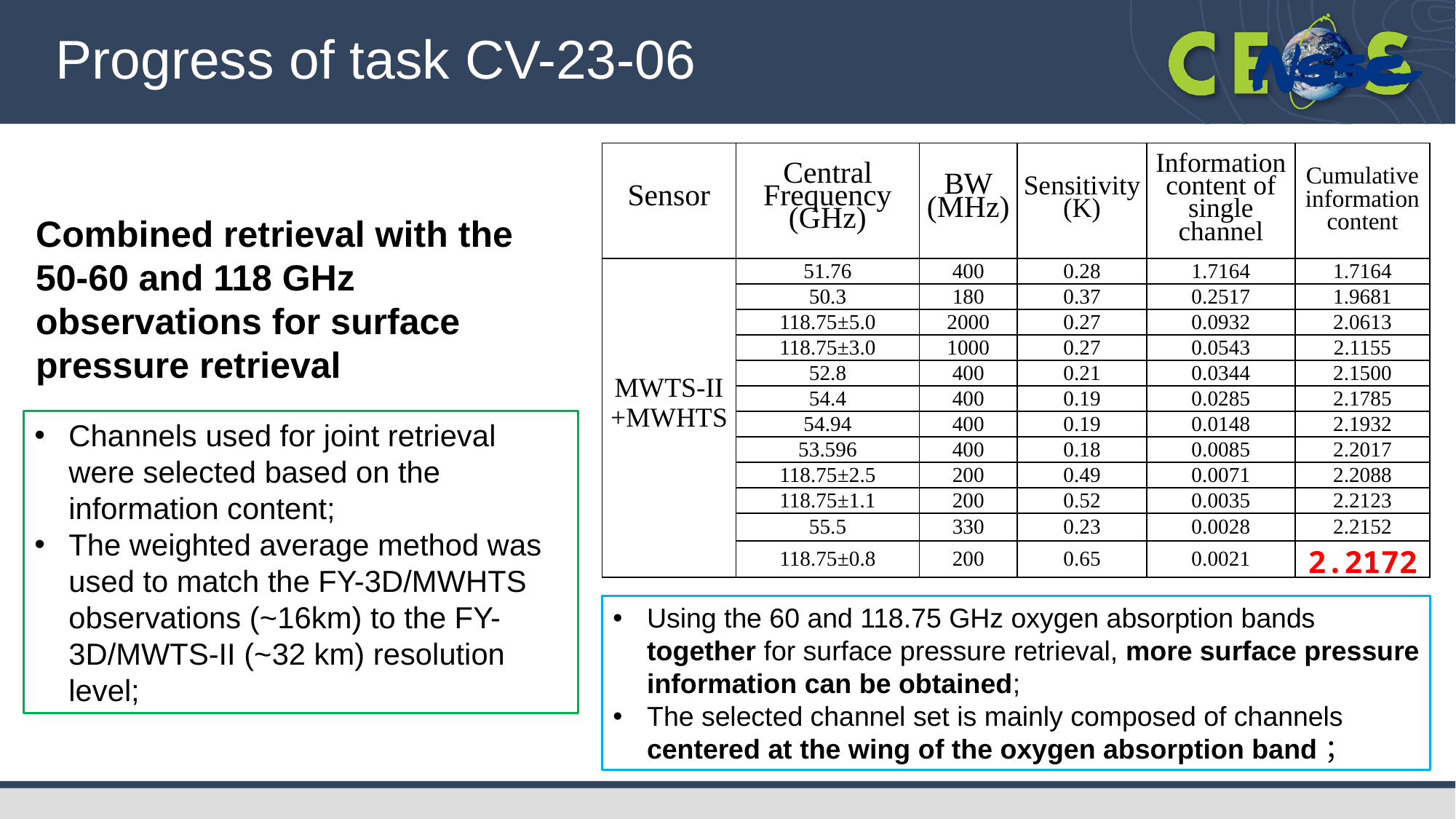

Progress of task CV-23-06

| Sensor | Central Frequency (GHz) | BW (MHz) | Sensitivity (K) | Information content of single channel | Cumulative information content |
| --- | --- | --- | --- | --- | --- |
| MWTS-II +MWHTS | 51.76 | 400 | 0.28 | 1.7164 | 1.7164 |
|  | 50.3 | 180 | 0.37 | 0.2517 | 1.9681 |
|  | 118.75±5.0 | 2000 | 0.27 | 0.0932 | 2.0613 |
|  | 118.75±3.0 | 1000 | 0.27 | 0.0543 | 2.1155 |
|  | 52.8 | 400 | 0.21 | 0.0344 | 2.1500 |
|  | 54.4 | 400 | 0.19 | 0.0285 | 2.1785 |
|  | 54.94 | 400 | 0.19 | 0.0148 | 2.1932 |
|  | 53.596 | 400 | 0.18 | 0.0085 | 2.2017 |
|  | 118.75±2.5 | 200 | 0.49 | 0.0071 | 2.2088 |
|  | 118.75±1.1 | 200 | 0.52 | 0.0035 | 2.2123 |
|  | 55.5 | 330 | 0.23 | 0.0028 | 2.2152 |
|  | 118.75±0.8 | 200 | 0.65 | 0.0021 | 2.2172 |
# Combined retrieval with the 50-60 and 118 GHz  observations for surface pressure retrieval
Channels used for joint retrieval were selected based on the information content;
The weighted average method was used to match the FY-3D/MWHTS observations (~16km) to the FY-3D/MWTS-II (~32 km) resolution level;
Using the 60 and 118.75 GHz oxygen absorption bands together for surface pressure retrieval, more surface pressure information can be obtained;
The selected channel set is mainly composed of channels centered at the wing of the oxygen absorption band；